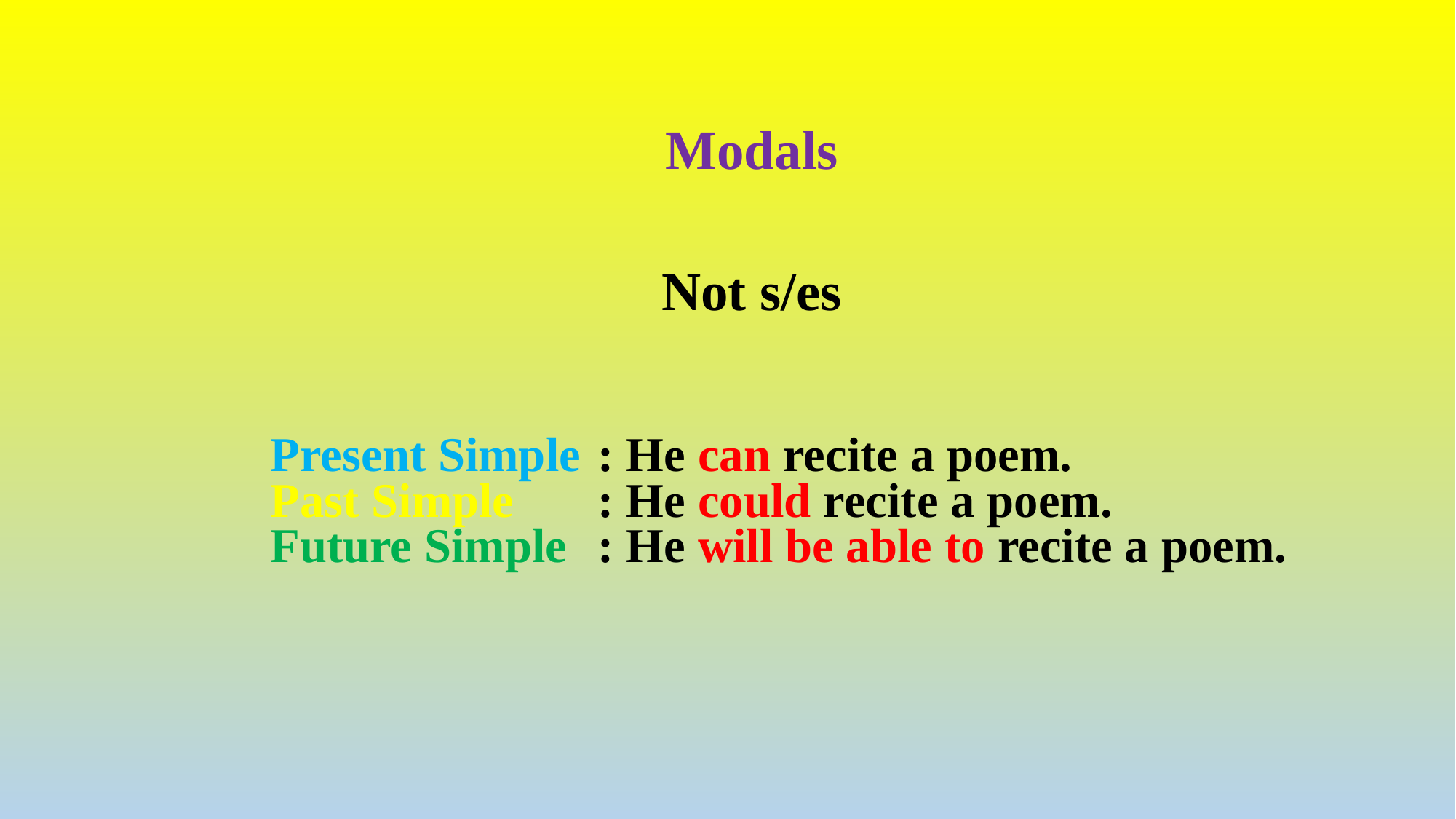

Modals
Not s/es
Present Simple	: He can recite a poem.
Past Simple 	: He could recite a poem.
Future Simple 	: He will be able to recite a poem.